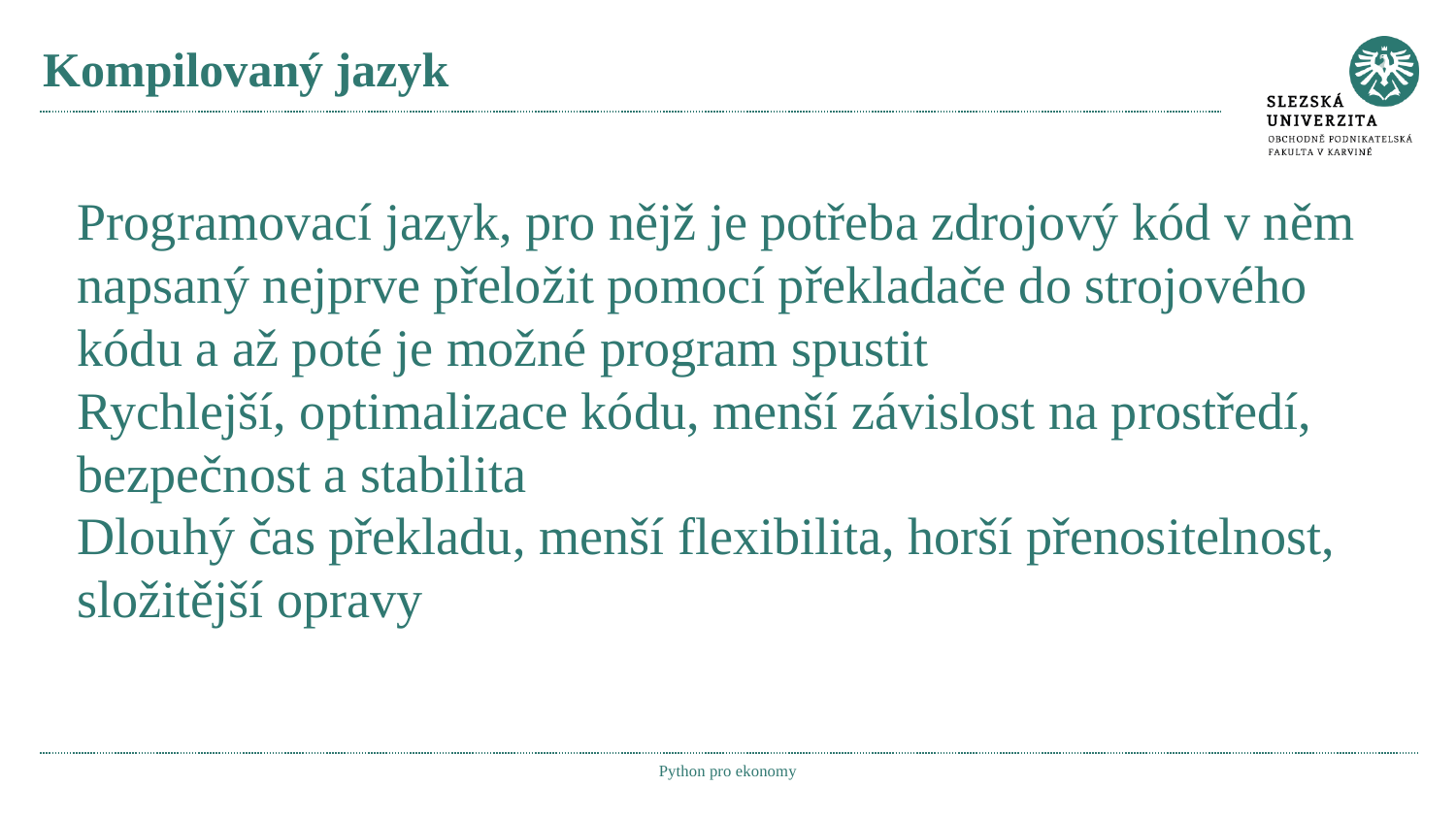

# Kompilovaný jazyk
Programovací jazyk, pro nějž je potřeba zdrojový kód v něm napsaný nejprve přeložit pomocí překladače do strojového kódu a až poté je možné program spustit
Rychlejší, optimalizace kódu, menší závislost na prostředí, bezpečnost a stabilita
Dlouhý čas překladu, menší flexibilita, horší přenositelnost, složitější opravy
Python pro ekonomy